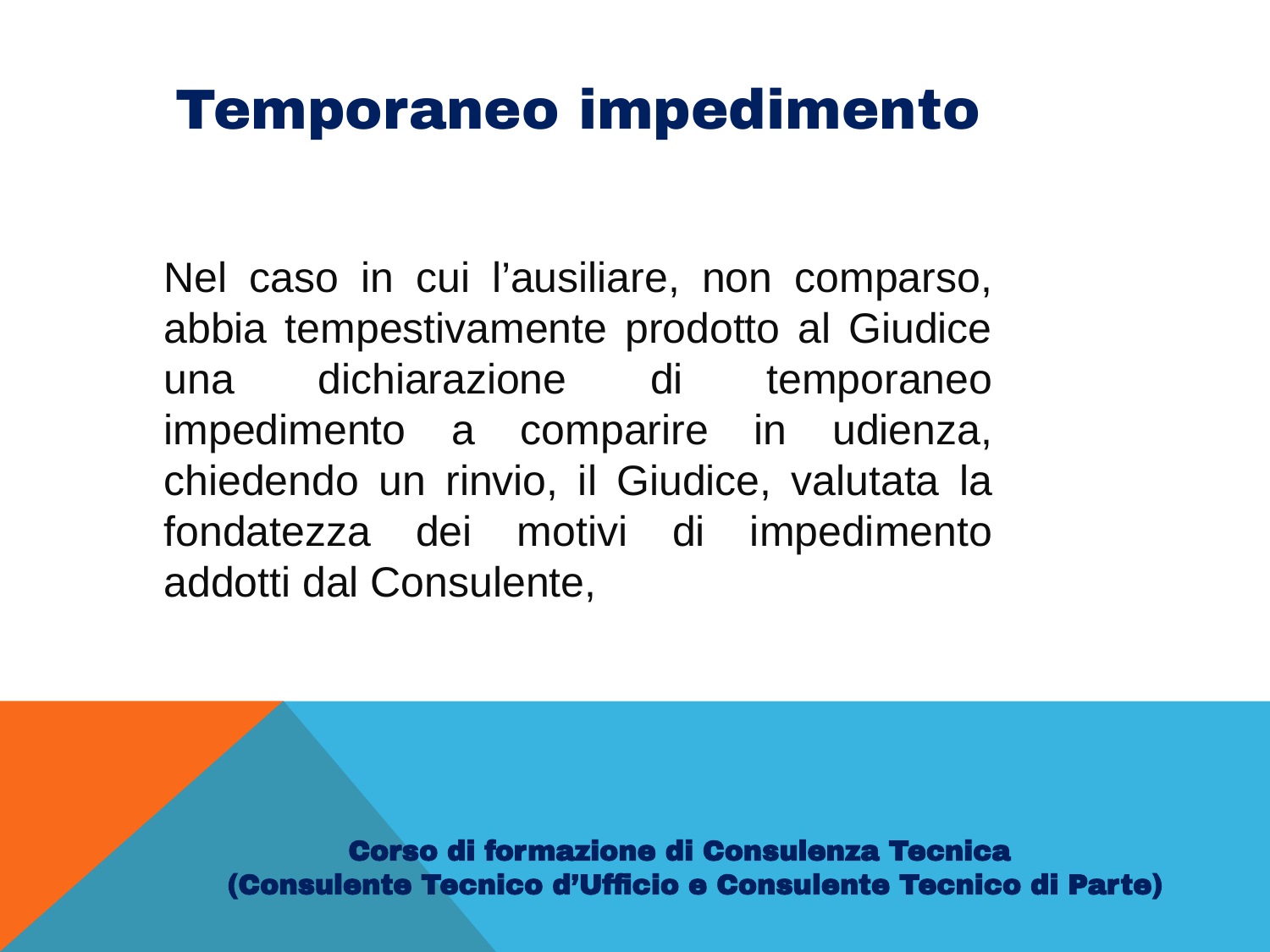

Temporaneo impedimento

Nel caso in cui l’ausiliare, non comparso, abbia tempestivamente prodotto al Giudice una dichiarazione di temporaneo impedimento a comparire in udienza, chiedendo un rinvio, il Giudice, valutata la fondatezza dei motivi di impedimento addotti dal Consulente,

             Corso di formazione di Consulenza Tecnica
(Consulente Tecnico d’Ufficio e Consulente Tecnico di Parte)